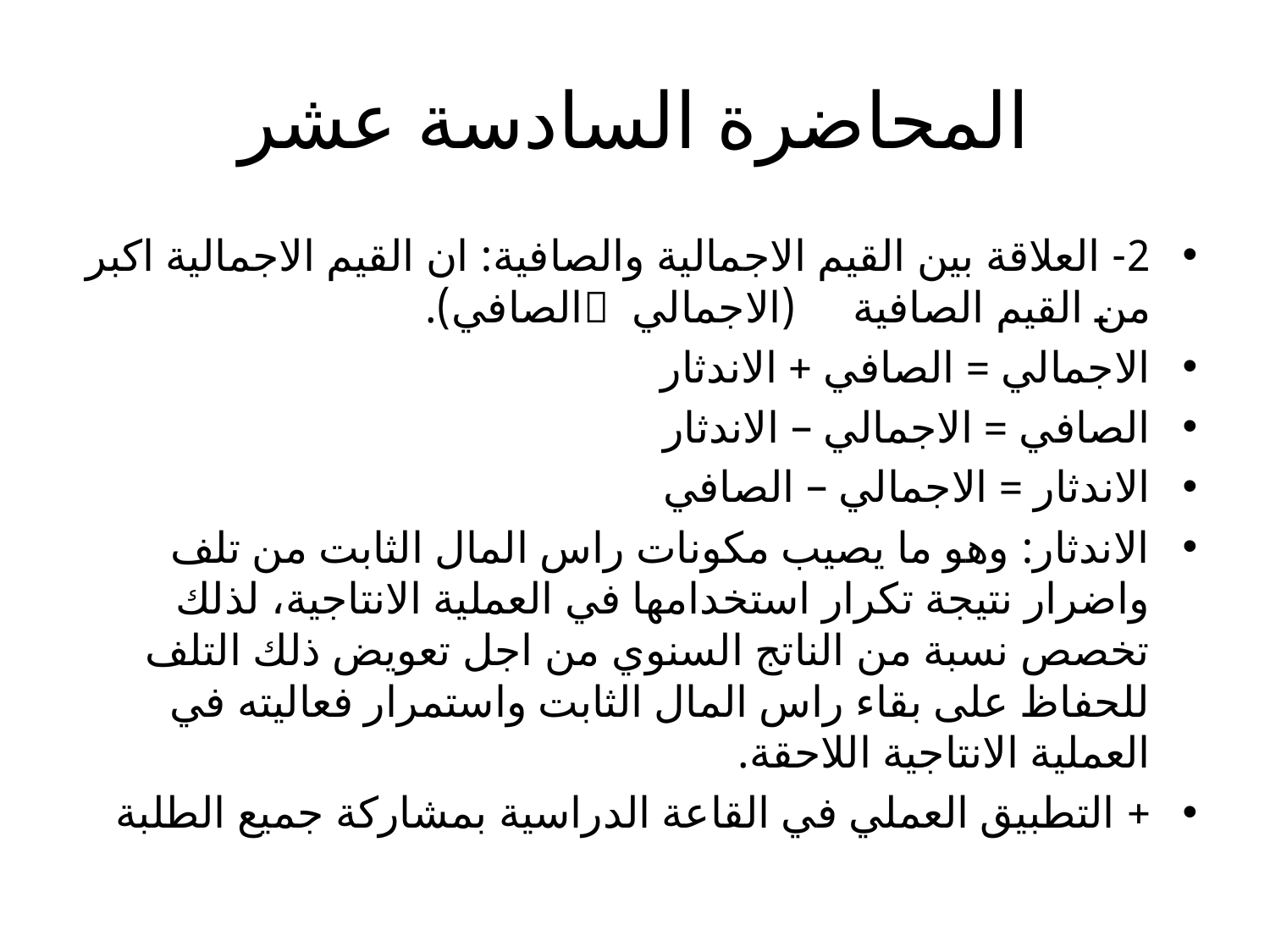

# المحاضرة السادسة عشر
2- العلاقة بين القيم الاجمالية والصافية: ان القيم الاجمالية اكبر من القيم الصافية     (الاجمالي  <الصافي).
الاجمالي = الصافي + الاندثار
الصافي = الاجمالي – الاندثار
الاندثار = الاجمالي – الصافي
الاندثار: وهو ما يصيب مكونات راس المال الثابت من تلف واضرار نتيجة تكرار استخدامها في العملية الانتاجية، لذلك تخصص نسبة من الناتج السنوي من اجل تعويض ذلك التلف للحفاظ على بقاء راس المال الثابت واستمرار فعاليته في العملية الانتاجية اللاحقة.
+ التطبيق العملي في القاعة الدراسية بمشاركة جميع الطلبة